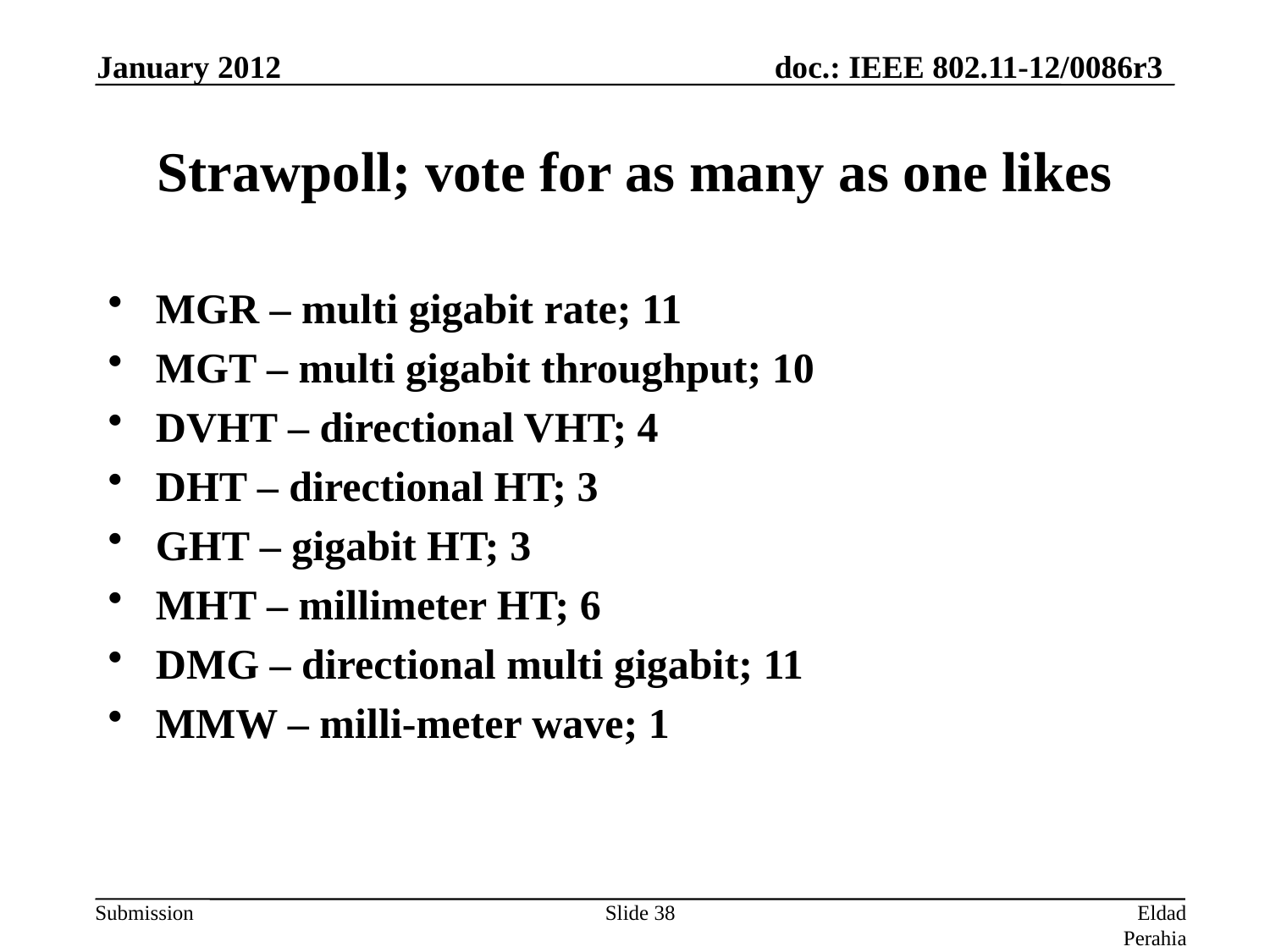

January 2012
# Strawpoll; vote for as many as one likes
MGR – multi gigabit rate; 11
MGT – multi gigabit throughput; 10
DVHT – directional VHT; 4
DHT – directional HT; 3
GHT – gigabit HT; 3
MHT – millimeter HT; 6
DMG – directional multi gigabit; 11
MMW – milli-meter wave; 1
Slide 38
Eldad Perahia, Intel Corporation